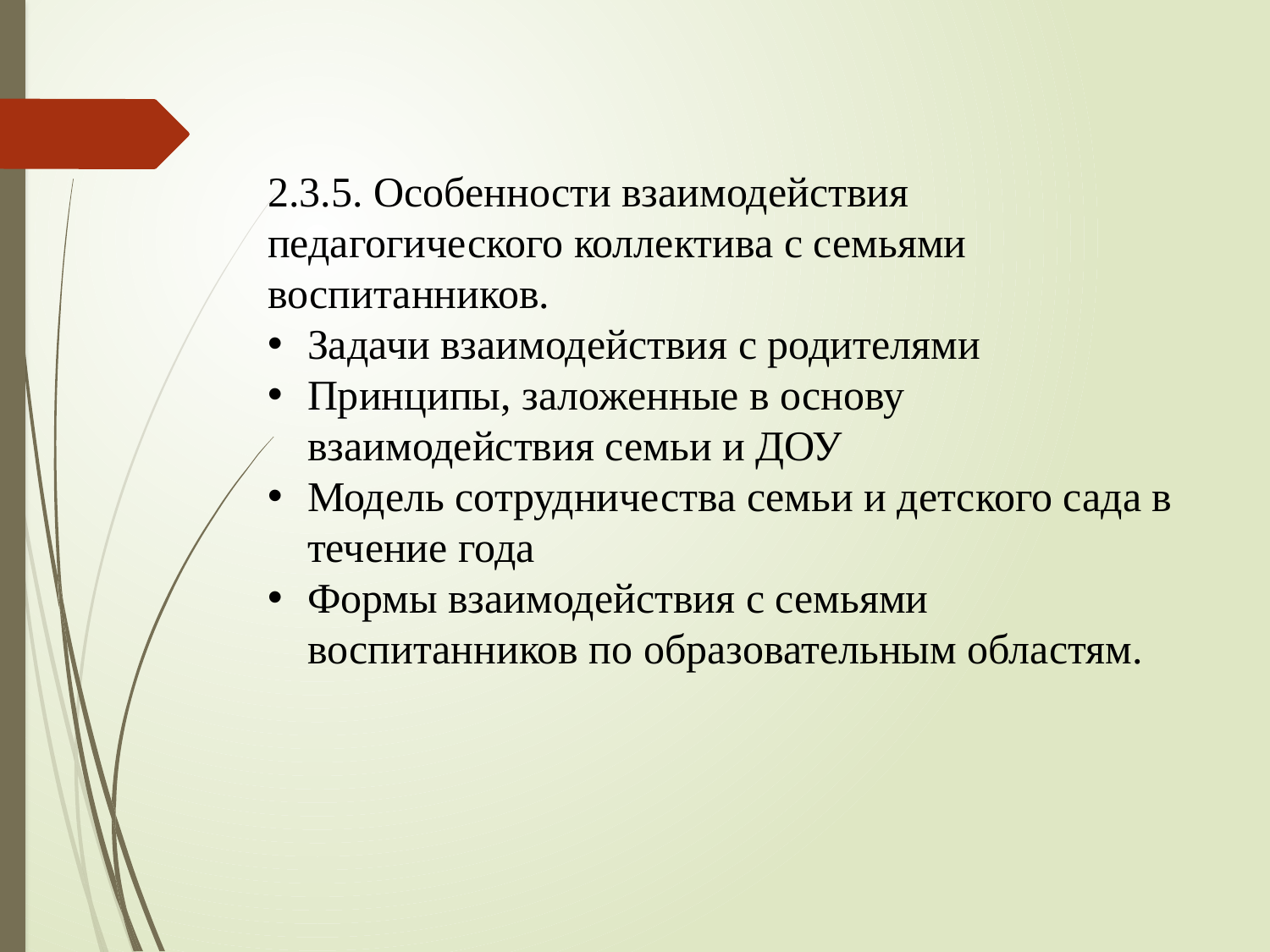

2.3.5. Особенности взаимодействия педагогического коллектива с семьями воспитанников.
Задачи взаимодействия с родителями
Принципы, заложенные в основу взаимодействия семьи и ДОУ
Модель сотрудничества семьи и детского сада в течение года
Формы взаимодействия с семьями воспитанников по образовательным областям.